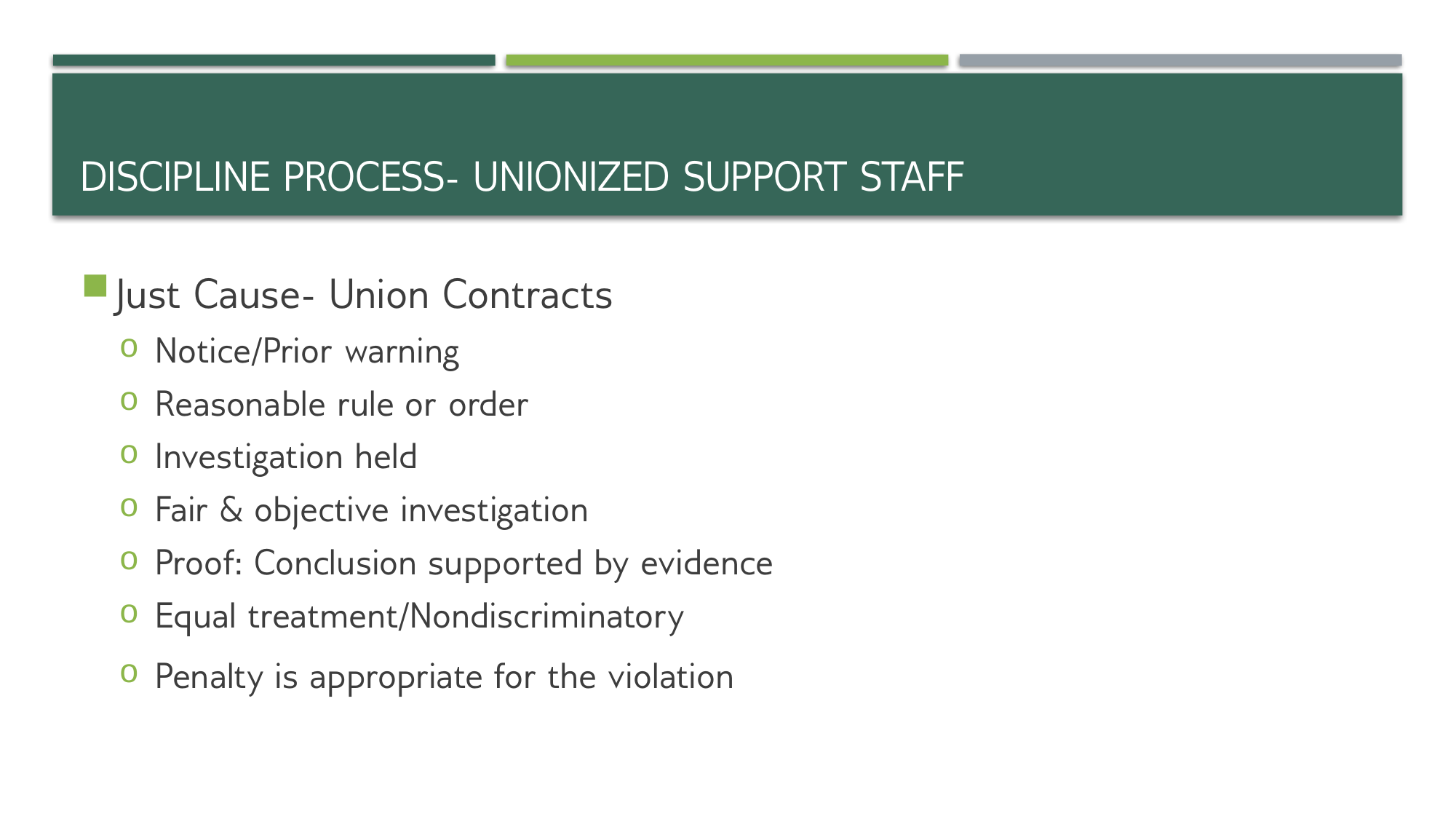

# Discipline Process- Unionized Support Staff
Just Cause- Union Contracts
Notice/Prior warning
Reasonable rule or order
Investigation held
Fair & objective investigation
Proof: Conclusion supported by evidence
Equal treatment/Nondiscriminatory
Penalty is appropriate for the violation